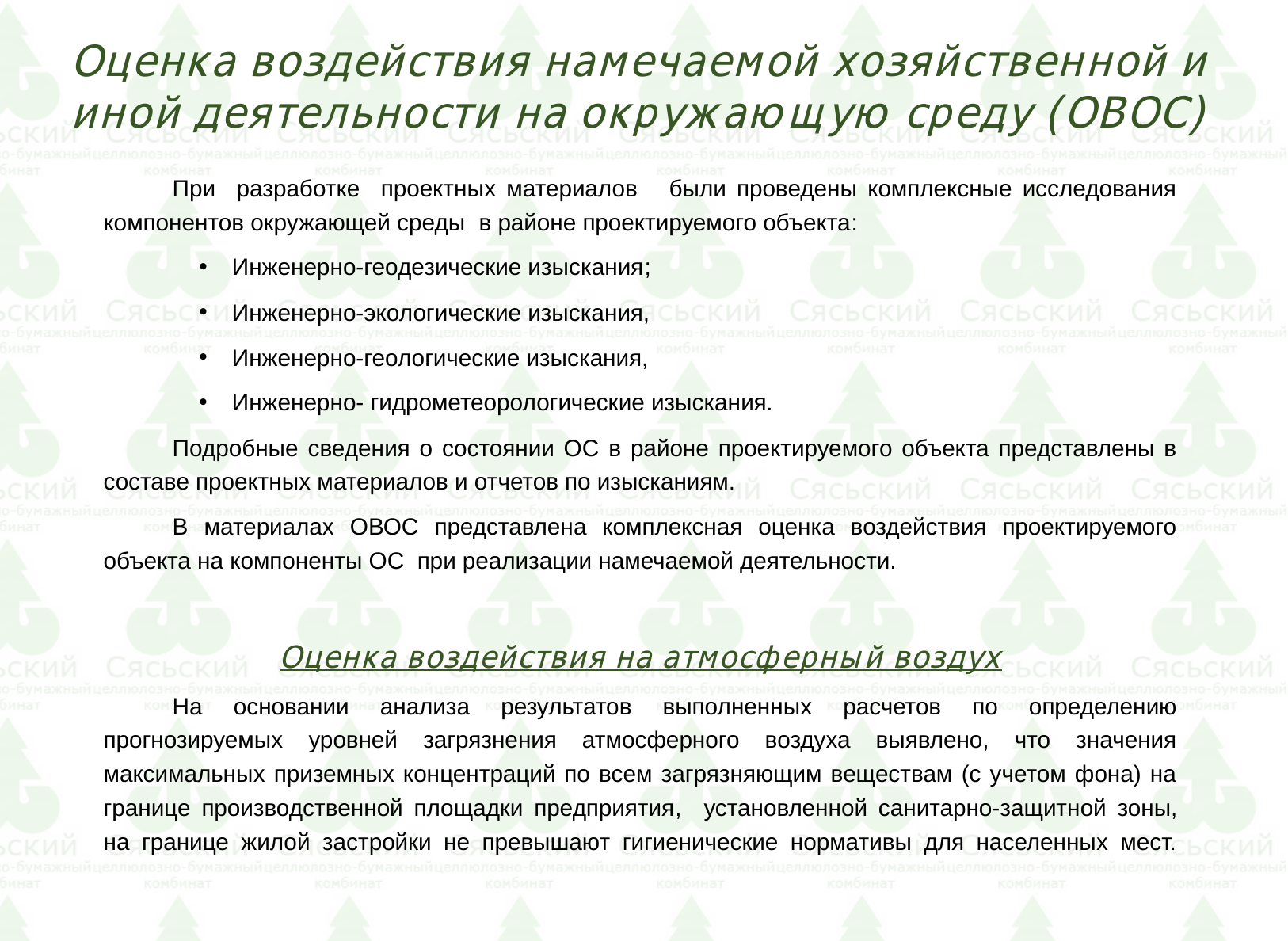

#
Оценка воздействия намечаемой хозяйственной и иной деятельности на окружающую среду (ОВОС)

При  разработке  проектных материалов   были проведены комплексные исследования компонентов окружающей среды  в районе проектируемого объекта:
 Инженерно-геодезические изыскания;
 Инженерно-экологические изыскания,
 Инженерно-геологические изыскания,
 Инженерно- гидрометеорологические изыскания.
Подробные сведения о состоянии ОС в районе проектируемого объекта представлены в составе проектных материалов и отчетов по изысканиям.
В материалах ОВОС представлена комплексная оценка воздействия проектируемого объекта на компоненты ОС  при реализации намечаемой деятельности.

Оценка воздействия на атмосферный воздух
На основании анализа результатов выполненных расчетов по определению прогнозируемых уровней загрязнения атмосферного воздуха выявлено, что значения максимальных приземных концентраций по всем загрязняющим веществам (с учетом фона) на границе производственной площадки предприятия,  установленной санитарно-защитной зоны, на границе жилой застройки не превышают гигиенические нормативы для населенных мест.